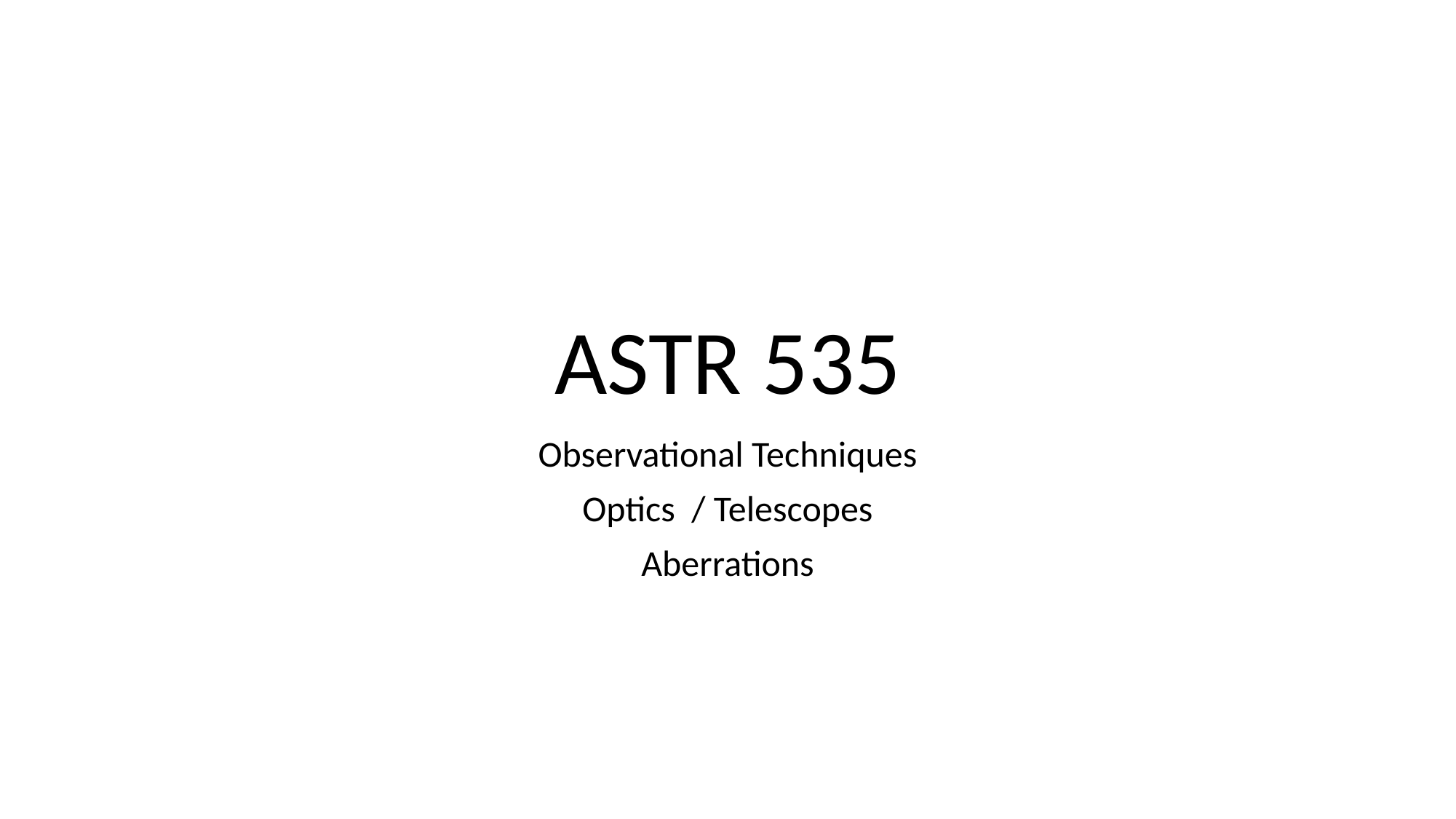

# ASTR 535
Observational Techniques
Optics  / Telescopes
Aberrations